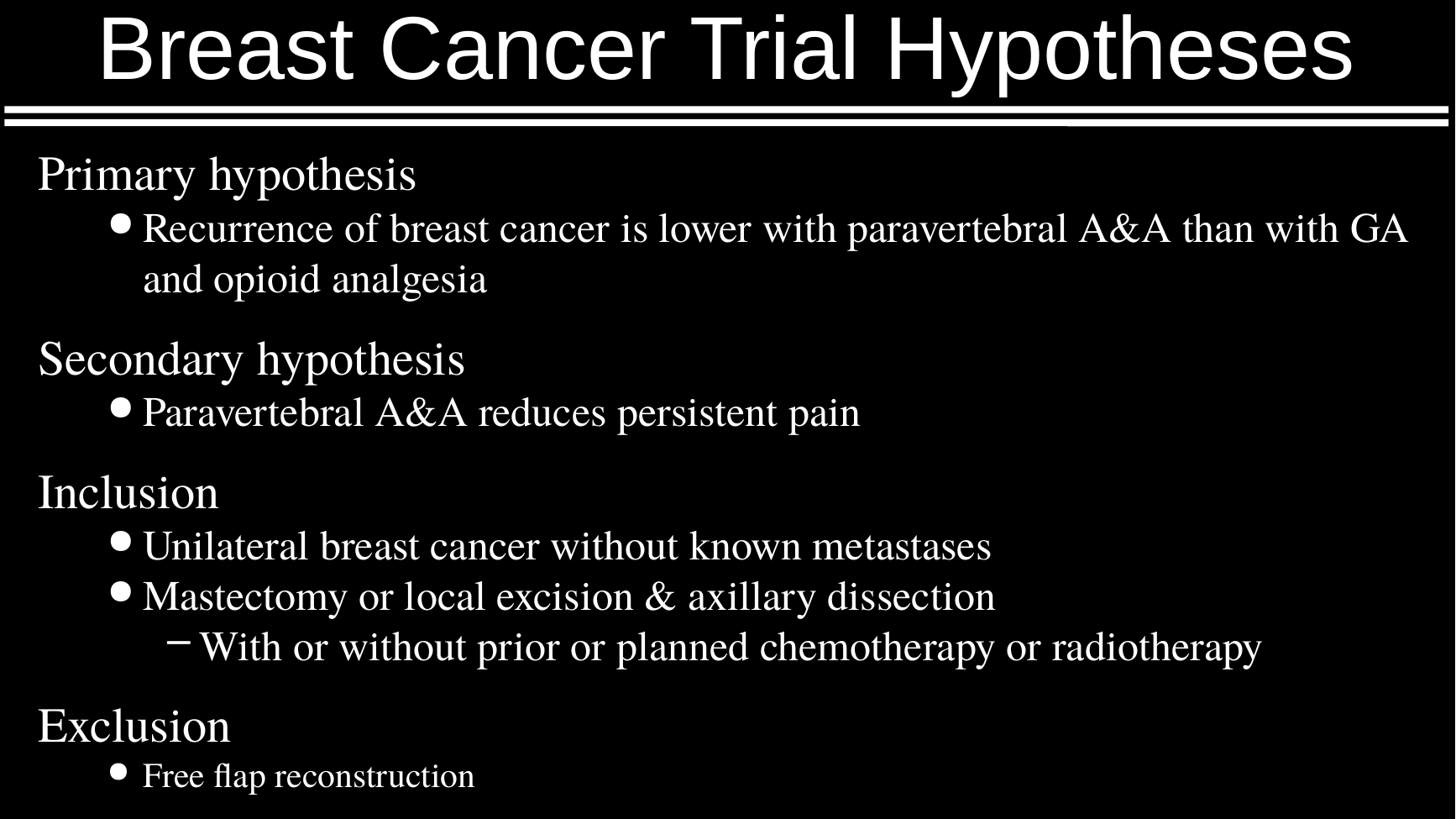

# Breast Cancer Trial Hypotheses
Primary hypothesis
Recurrence of breast cancer is lower with paravertebral A&A than with GA and opioid analgesia
Secondary hypothesis
Paravertebral A&A reduces persistent pain
Inclusion
Unilateral breast cancer without known metastases
Mastectomy or local excision & axillary dissection
With or without prior or planned chemotherapy or radiotherapy
Exclusion
Free flap reconstruction